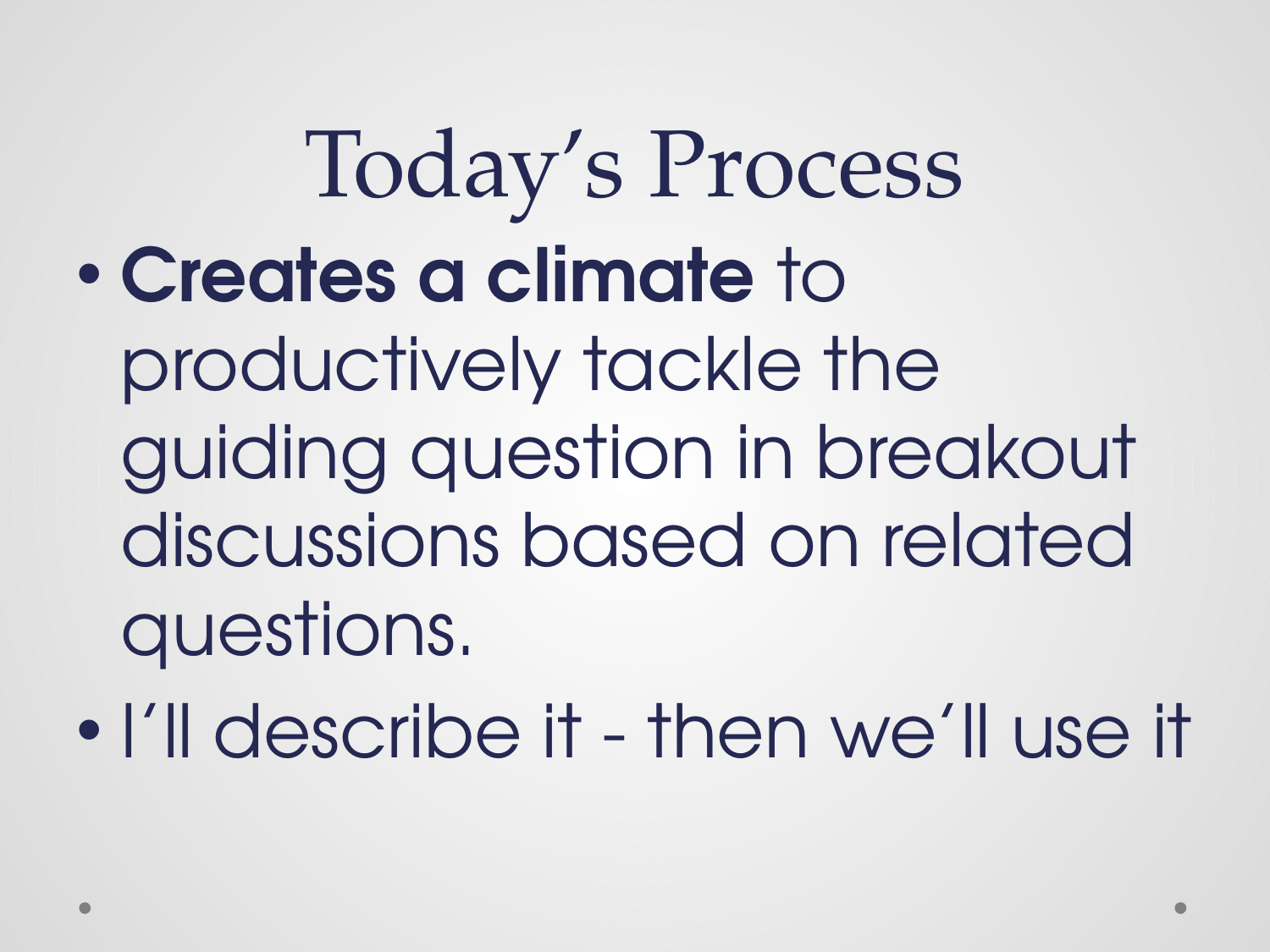

# Today’s Process
Creates a climate to productively tackle the guiding question in breakout discussions based on related questions.
I’ll describe it - then we’ll use it